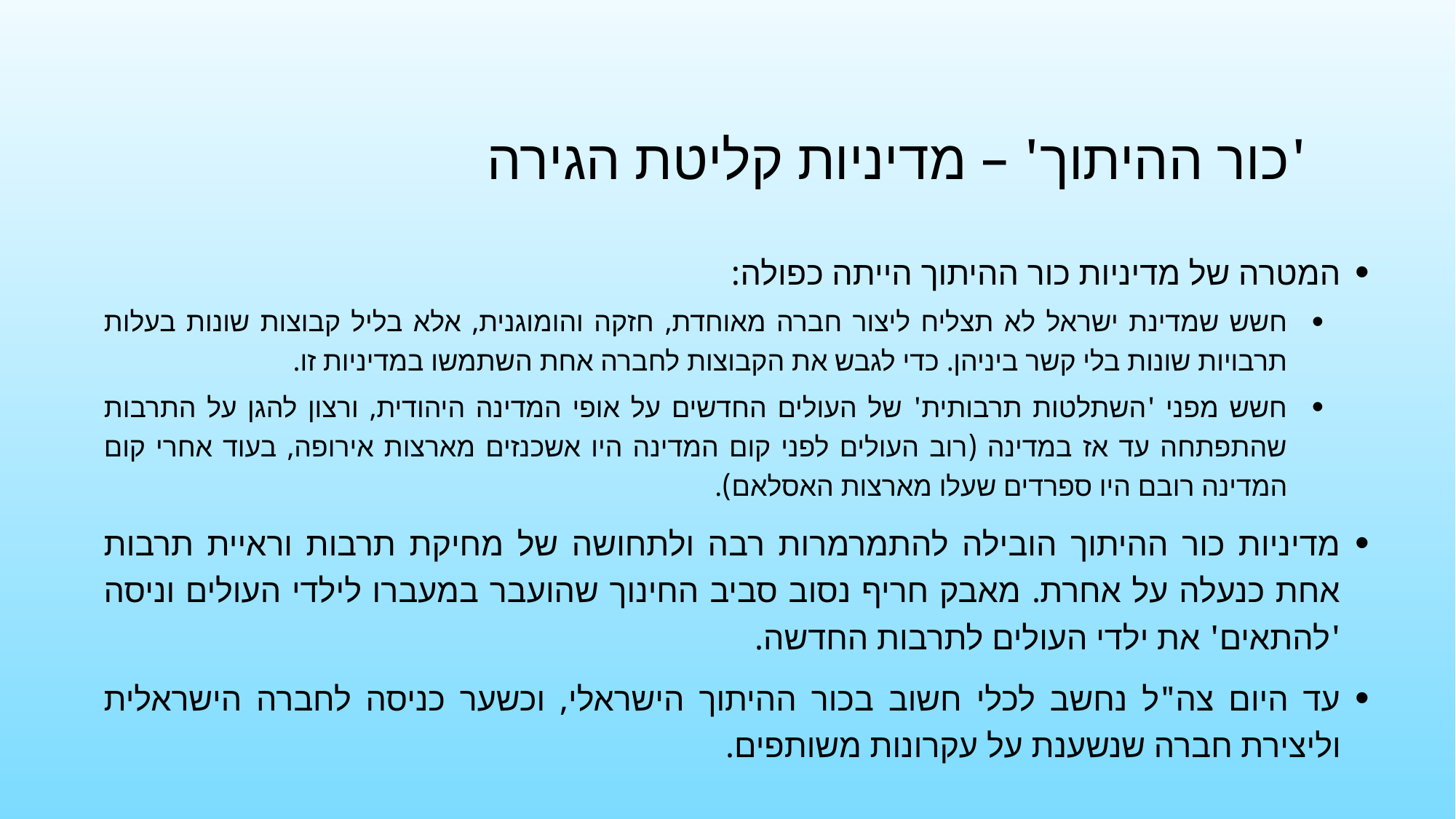

# 'כור ההיתוך' – מדיניות קליטת הגירה
המטרה של מדיניות כור ההיתוך הייתה כפולה:
חשש שמדינת ישראל לא תצליח ליצור חברה מאוחדת, חזקה והומוגנית, אלא בליל קבוצות שונות בעלות תרבויות שונות בלי קשר ביניהן. כדי לגבש את הקבוצות לחברה אחת השתמשו במדיניות זו.
חשש מפני 'השתלטות תרבותית' של העולים החדשים על אופי המדינה היהודית, ורצון להגן על התרבות שהתפתחה עד אז במדינה (רוב העולים לפני קום המדינה היו אשכנזים מארצות אירופה, בעוד אחרי קום המדינה רובם היו ספרדים שעלו מארצות האסלאם).
מדיניות כור ההיתוך הובילה להתמרמרות רבה ולתחושה של מחיקת תרבות וראיית תרבות אחת כנעלה על אחרת. מאבק חריף נסוב סביב החינוך שהועבר במעברו לילדי העולים וניסה 'להתאים' את ילדי העולים לתרבות החדשה.
עד היום צה"ל נחשב לכלי חשוב בכור ההיתוך הישראלי, וכשער כניסה לחברה הישראלית וליצירת חברה שנשענת על עקרונות משותפים.